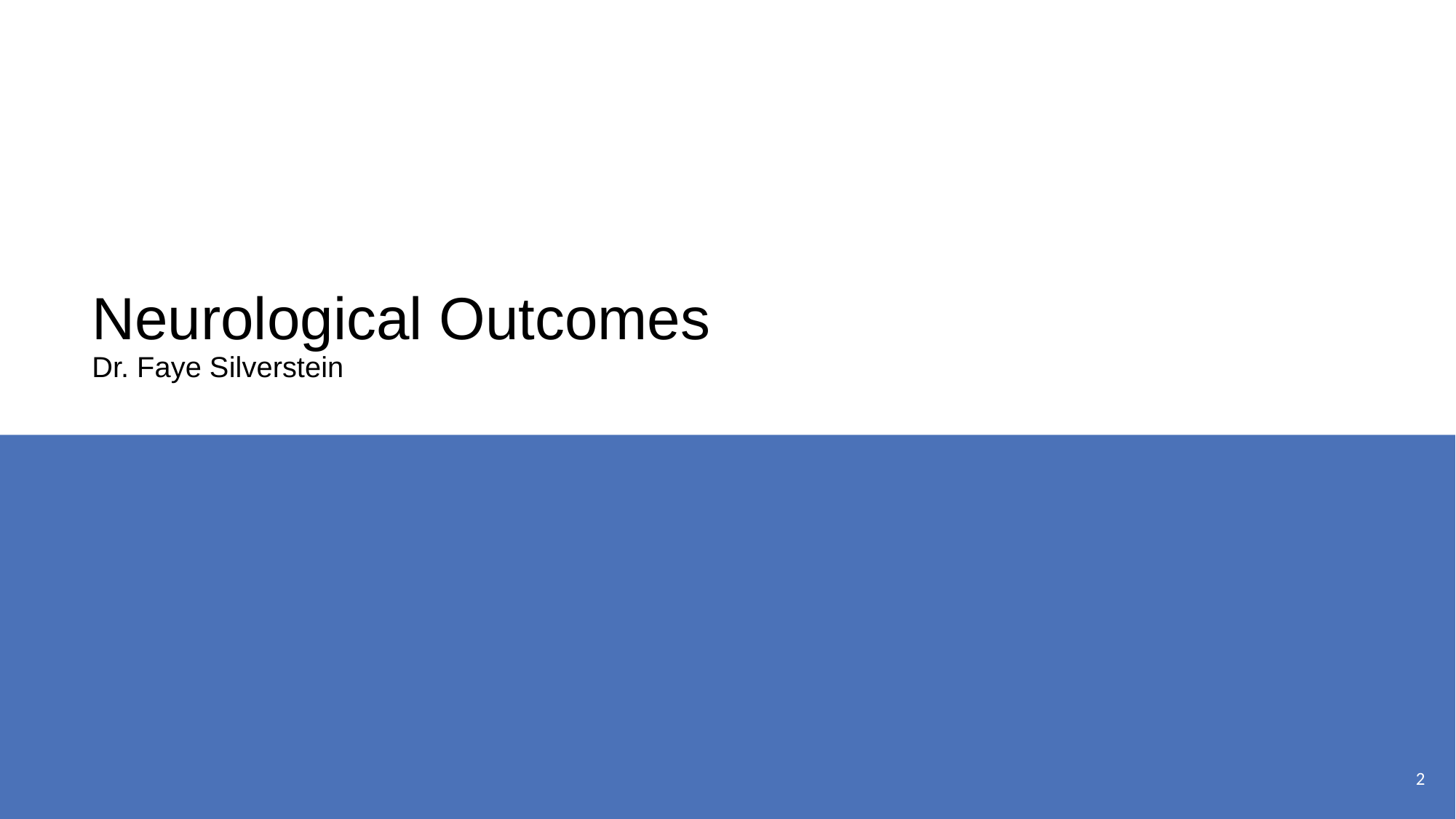

# Neurological Outcomes
Dr. Faye Silverstein
2